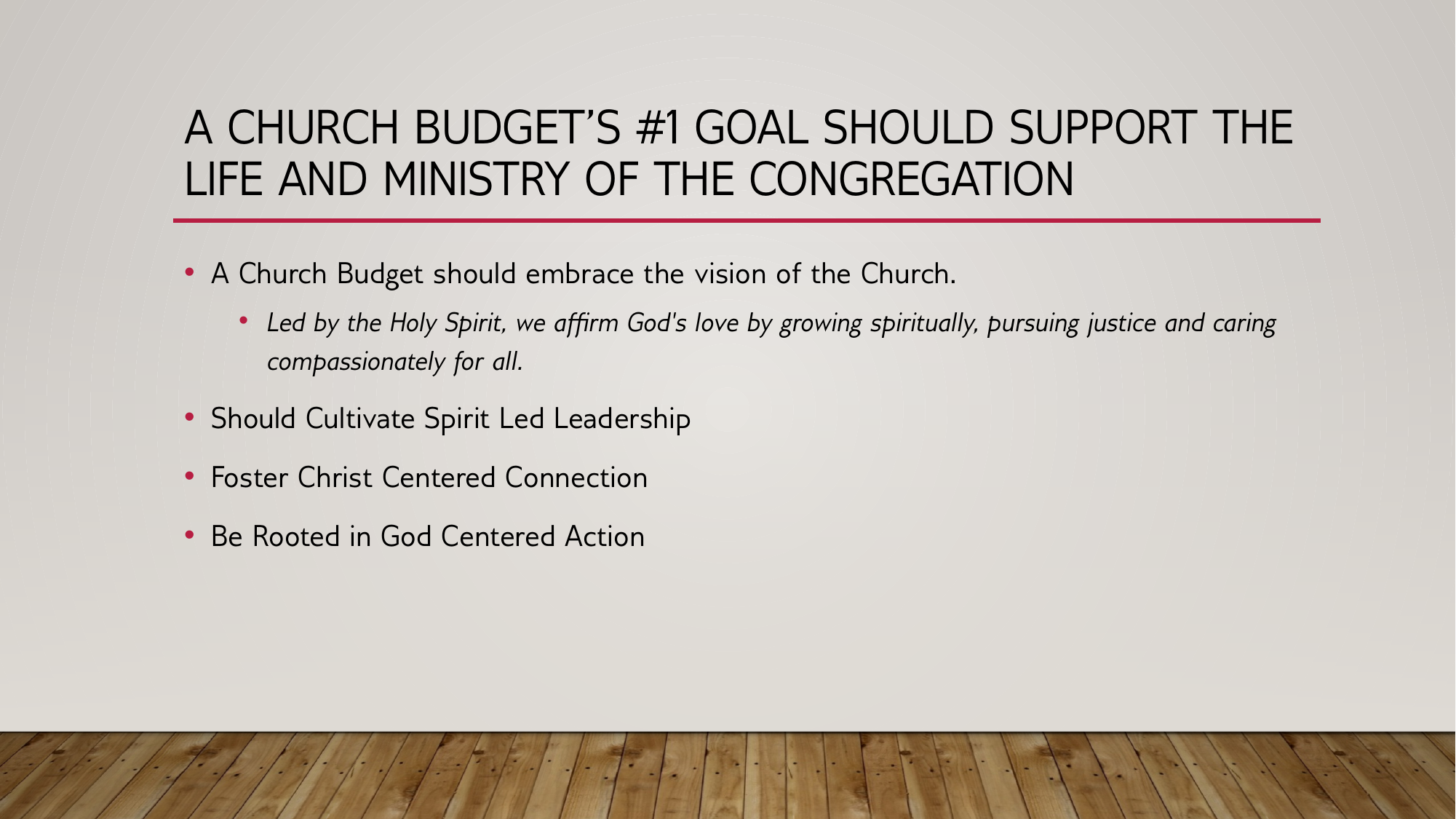

# A Church Budget’s #1 Goal Should Support the Life and Ministry of the Congregation
A Church Budget should embrace the vision of the Church.
Led by the Holy Spirit, we affirm God's love by growing spiritually, pursuing justice and caring compassionately for all.
Should Cultivate Spirit Led Leadership
Foster Christ Centered Connection
Be Rooted in God Centered Action